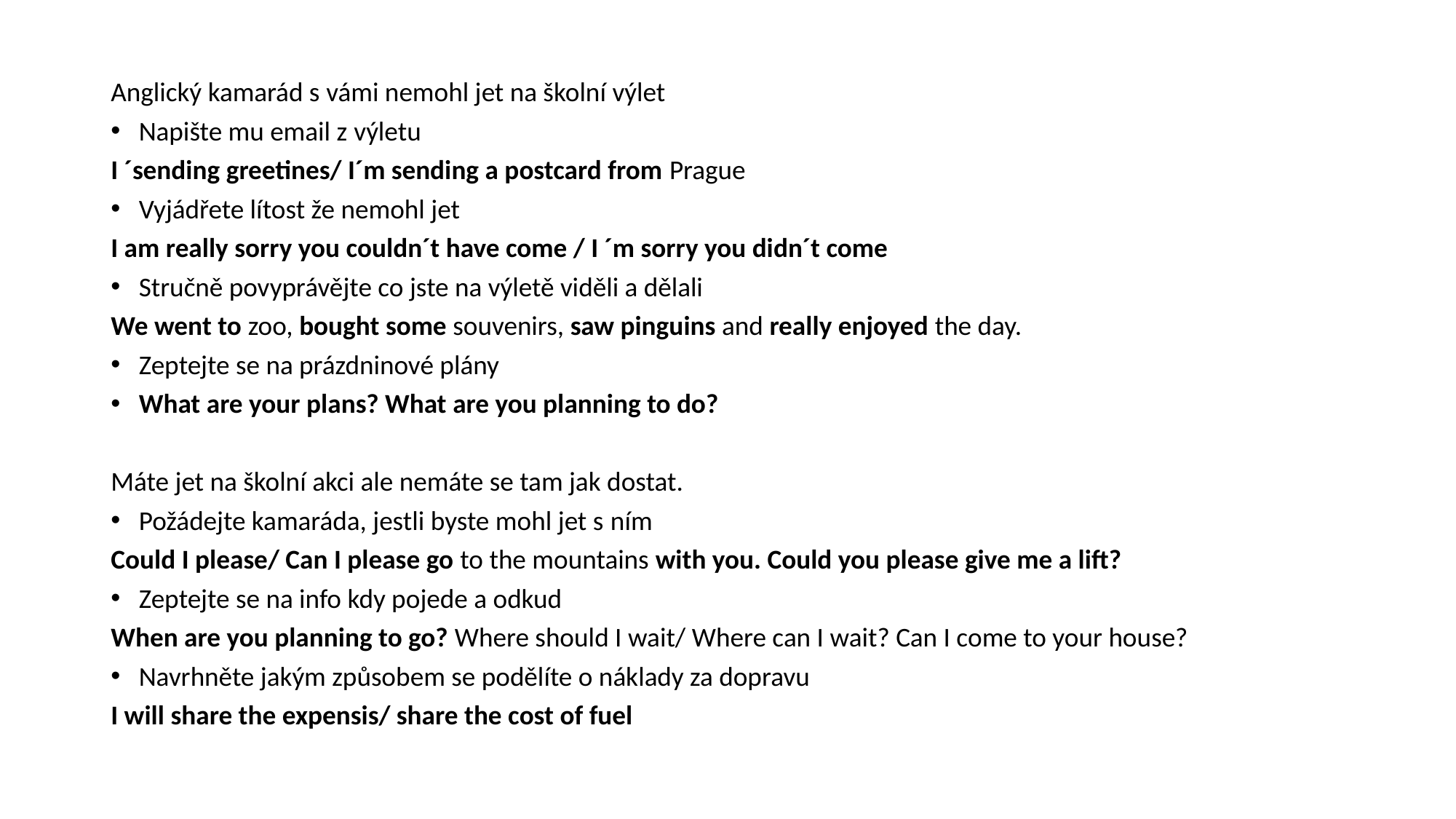

Anglický kamarád s vámi nemohl jet na školní výlet
Napište mu email z výletu
I ´sending greetines/ I´m sending a postcard from Prague
Vyjádřete lítost že nemohl jet
I am really sorry you couldn´t have come / I ´m sorry you didn´t come
Stručně povyprávějte co jste na výletě viděli a dělali
We went to zoo, bought some souvenirs, saw pinguins and really enjoyed the day.
Zeptejte se na prázdninové plány
What are your plans? What are you planning to do?

Máte jet na školní akci ale nemáte se tam jak dostat.
Požádejte kamaráda, jestli byste mohl jet s ním
Could I please/ Can I please go to the mountains with you. Could you please give me a lift?
Zeptejte se na info kdy pojede a odkud
When are you planning to go? Where should I wait/ Where can I wait? Can I come to your house?
Navrhněte jakým způsobem se podělíte o náklady za dopravu
I will share the expensis/ share the cost of fuel